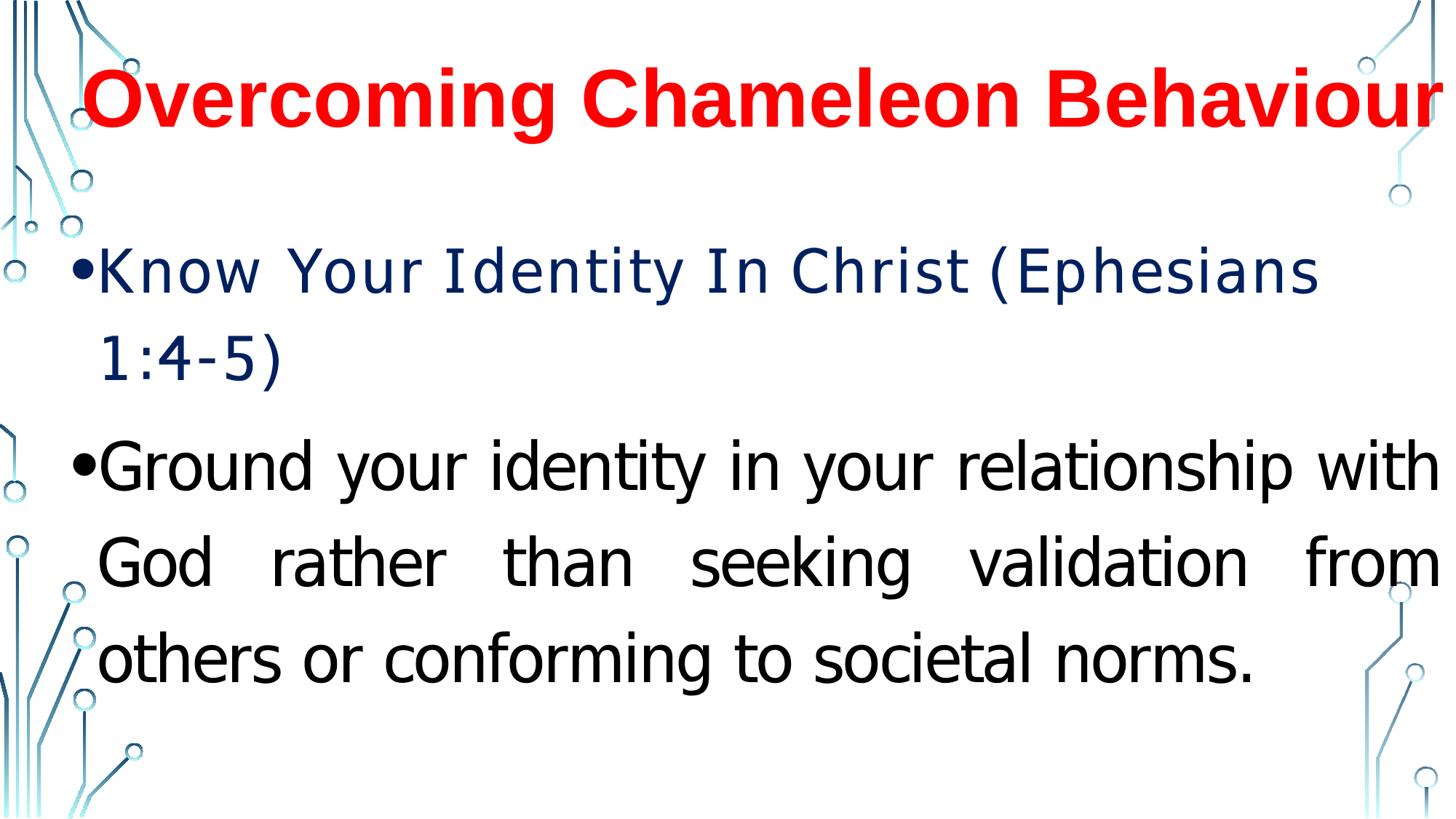

Overcoming Chameleon Behaviour
Know Your Identity In Christ (Ephesians 1:4-5)
Ground your identity in your relationship with God rather than seeking validation from others or conforming to societal norms.